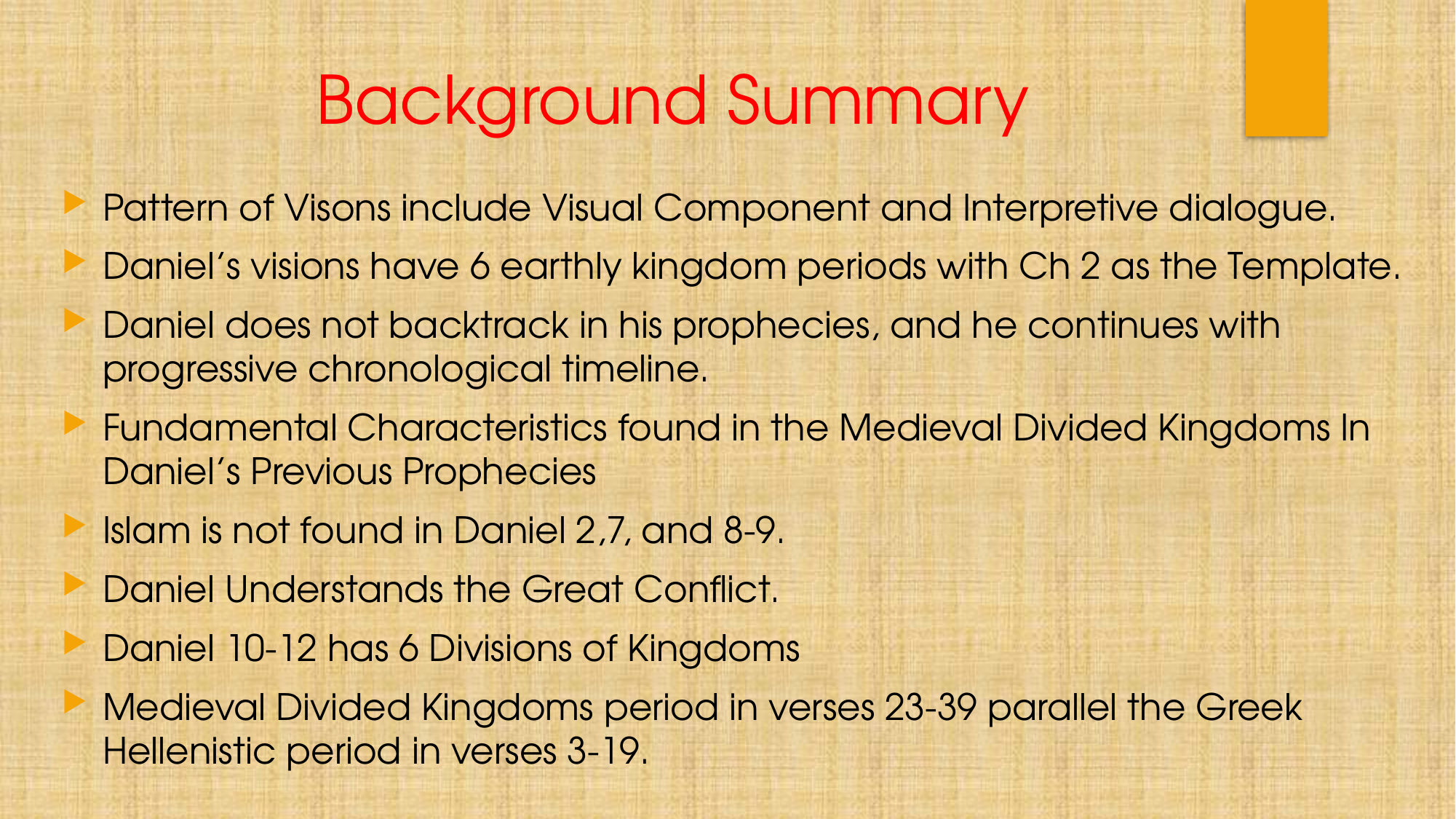

# Background Summary
Pattern of Visons include Visual Component and Interpretive dialogue.
Daniel’s visions have 6 earthly kingdom periods with Ch 2 as the Template.
Daniel does not backtrack in his prophecies, and he continues with progressive chronological timeline.
Fundamental Characteristics found in the Medieval Divided Kingdoms In Daniel’s Previous Prophecies
Islam is not found in Daniel 2,7, and 8-9.
Daniel Understands the Great Conflict.
Daniel 10-12 has 6 Divisions of Kingdoms
Medieval Divided Kingdoms period in verses 23-39 parallel the Greek Hellenistic period in verses 3-19.